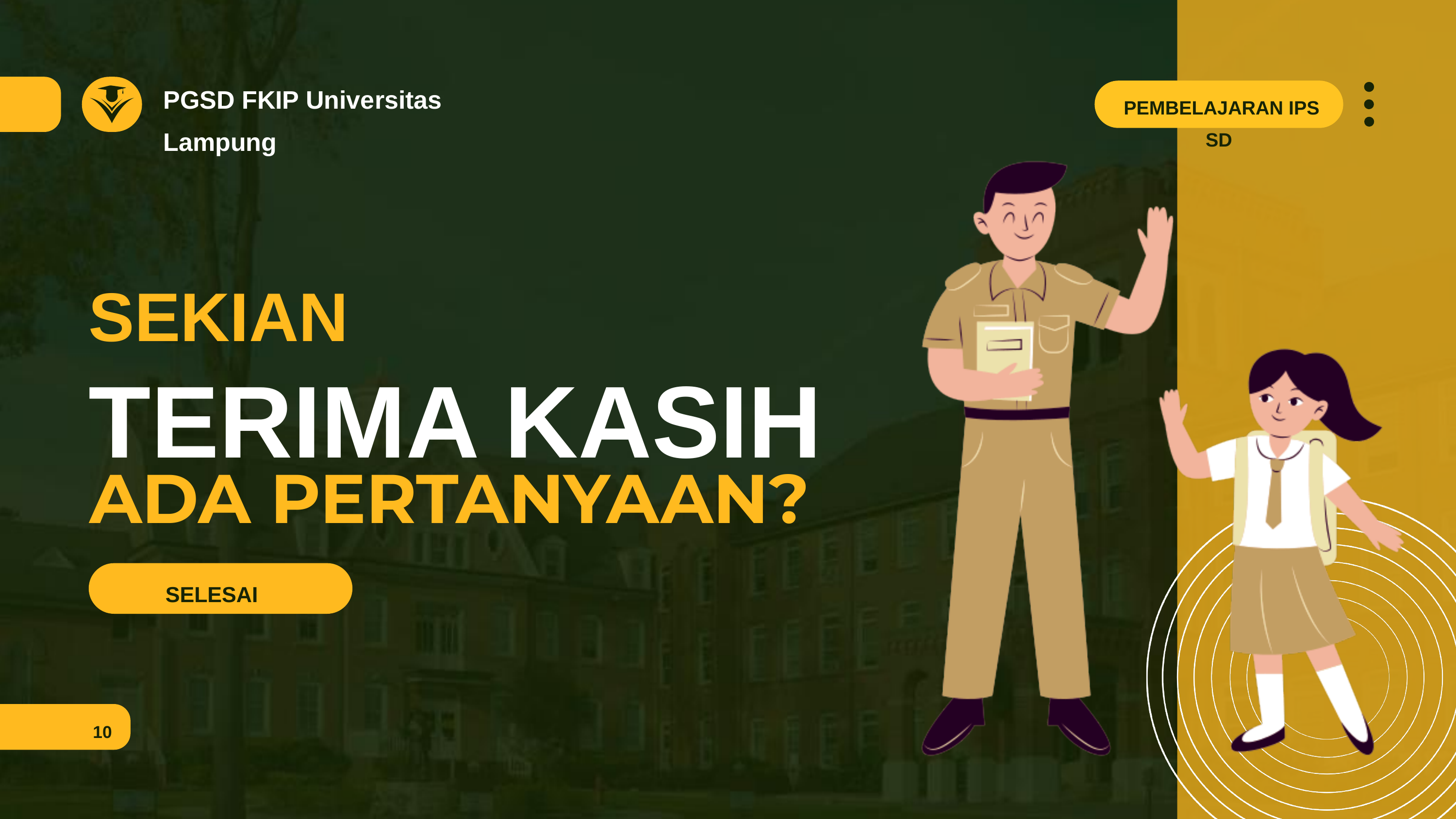

PGSD FKIP Universitas Lampung

 PEMBELAJARAN IPS SD

SEKIAN
TERIMA KASIH

ADA PERTANYAAN?

SELESAI

10